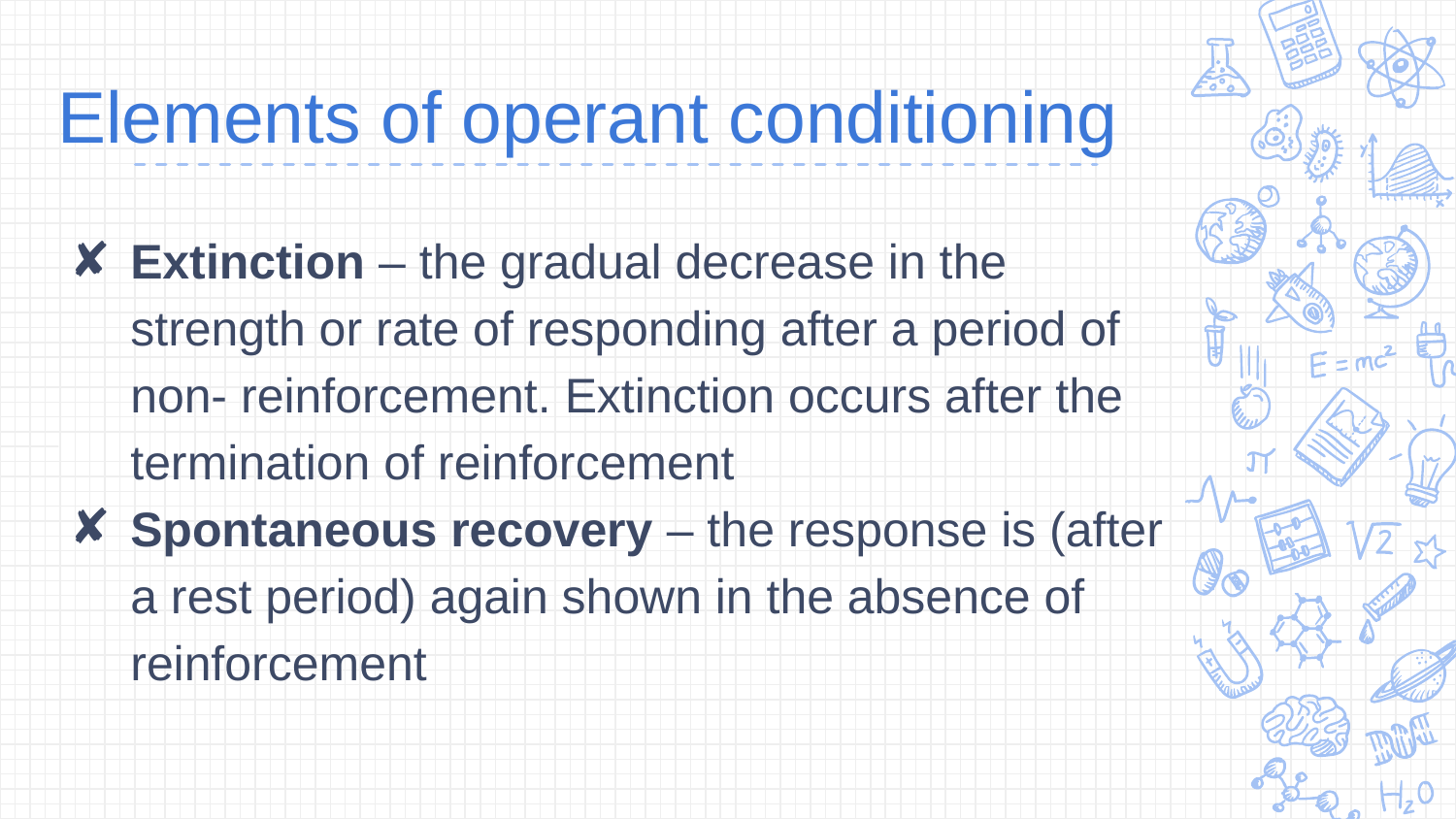

# Elements of operant conditioning
Extinction – the gradual decrease in the strength or rate of responding after a period of non- reinforcement. Extinction occurs after the termination of reinforcement
Spontaneous recovery – the response is (after a rest period) again shown in the absence of reinforcement